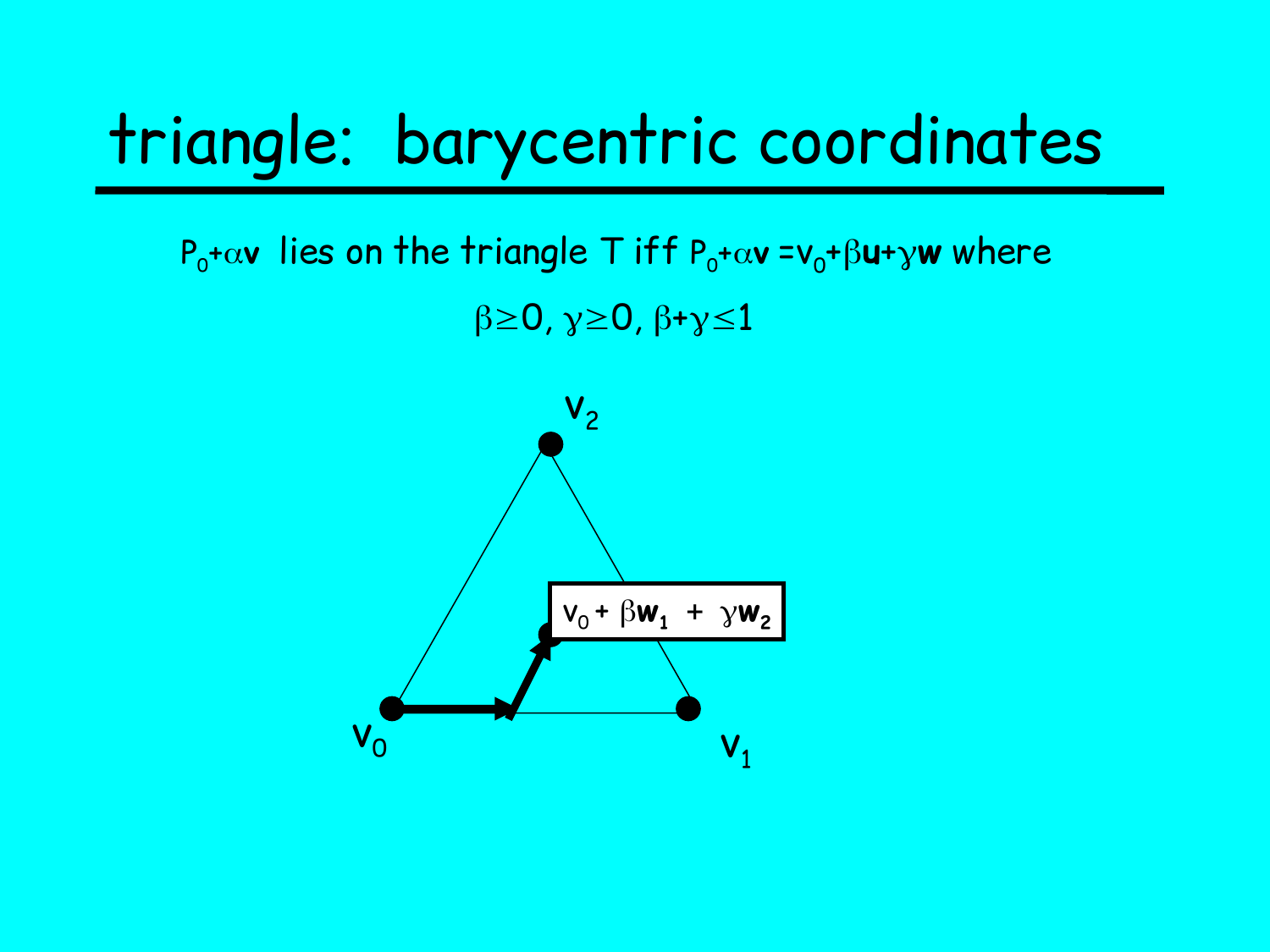

# triangle:  barycentric coordinates
 P0+αv  lies on the triangle T iff P0+αv =v0+βu+γw where
 β≥0, γ≥0, β+γ≤1
v2

v0 + βw1 + γw2

v0

v1